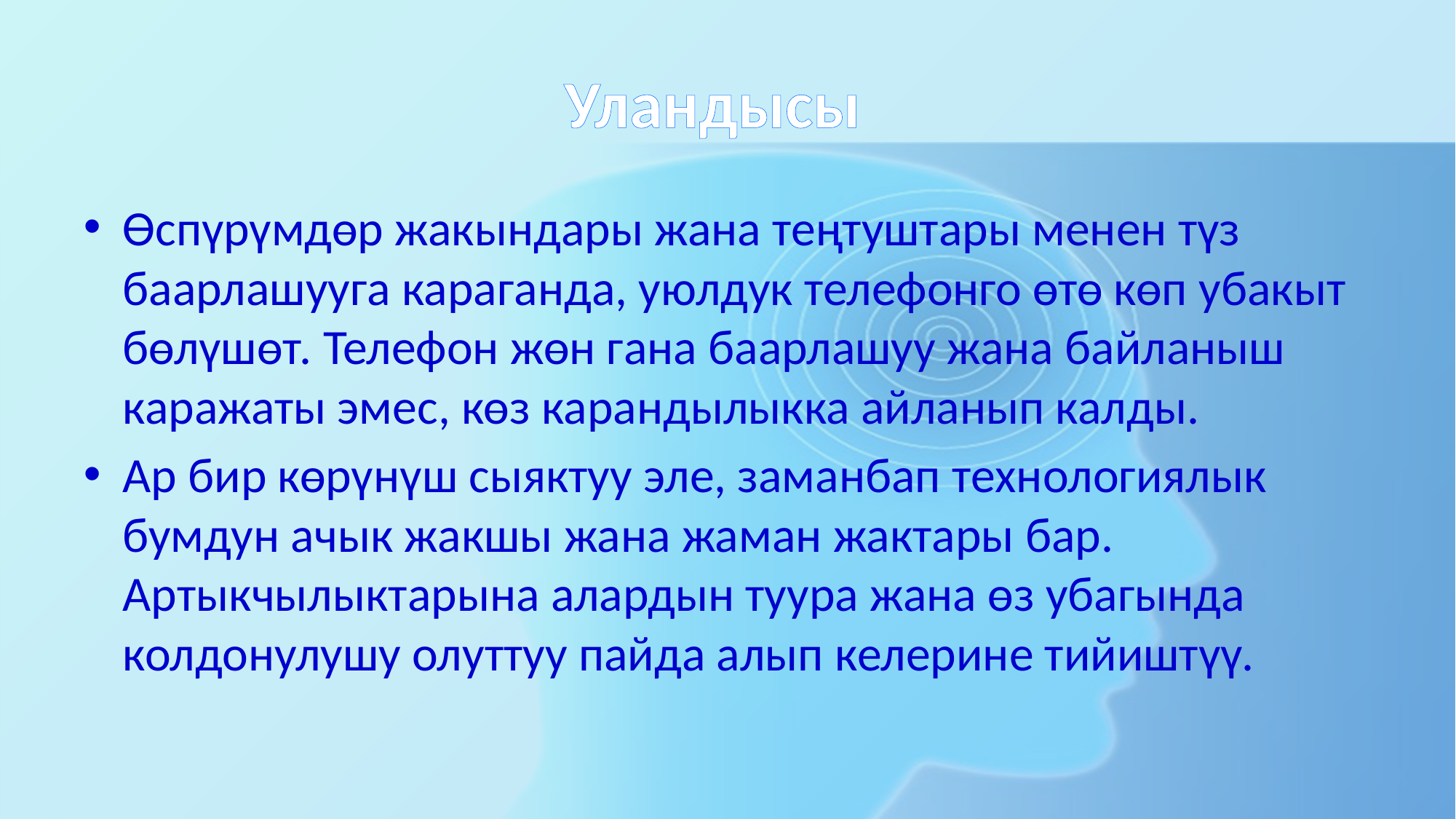

# Уландысы
Өспүрүмдөр жакындары жана теңтуштары менен түз баарлашууга караганда, уюлдук телефонго өтө көп убакыт бөлүшөт. Телефон жөн гана баарлашуу жана байланыш каражаты эмес, көз карандылыкка айланып калды.
Ар бир көрүнүш сыяктуу эле, заманбап технологиялык бумдун ачык жакшы жана жаман жактары бар. Артыкчылыктарына алардын туура жана өз убагында колдонулушу олуттуу пайда алып келерине тийиштүү.